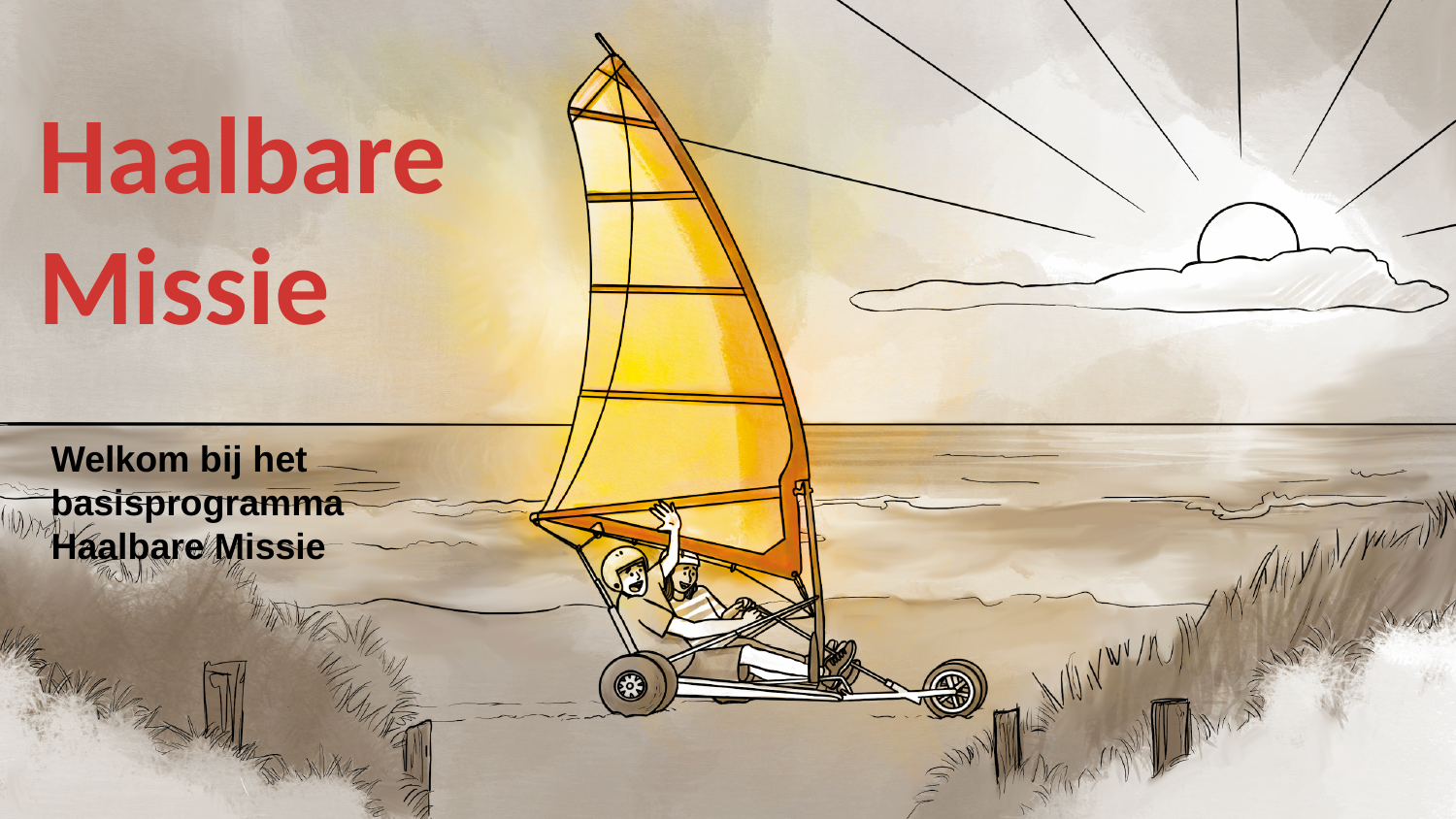

# Haalbare Missie
Welkom bij het
basisprogramma
Haalbare Missie